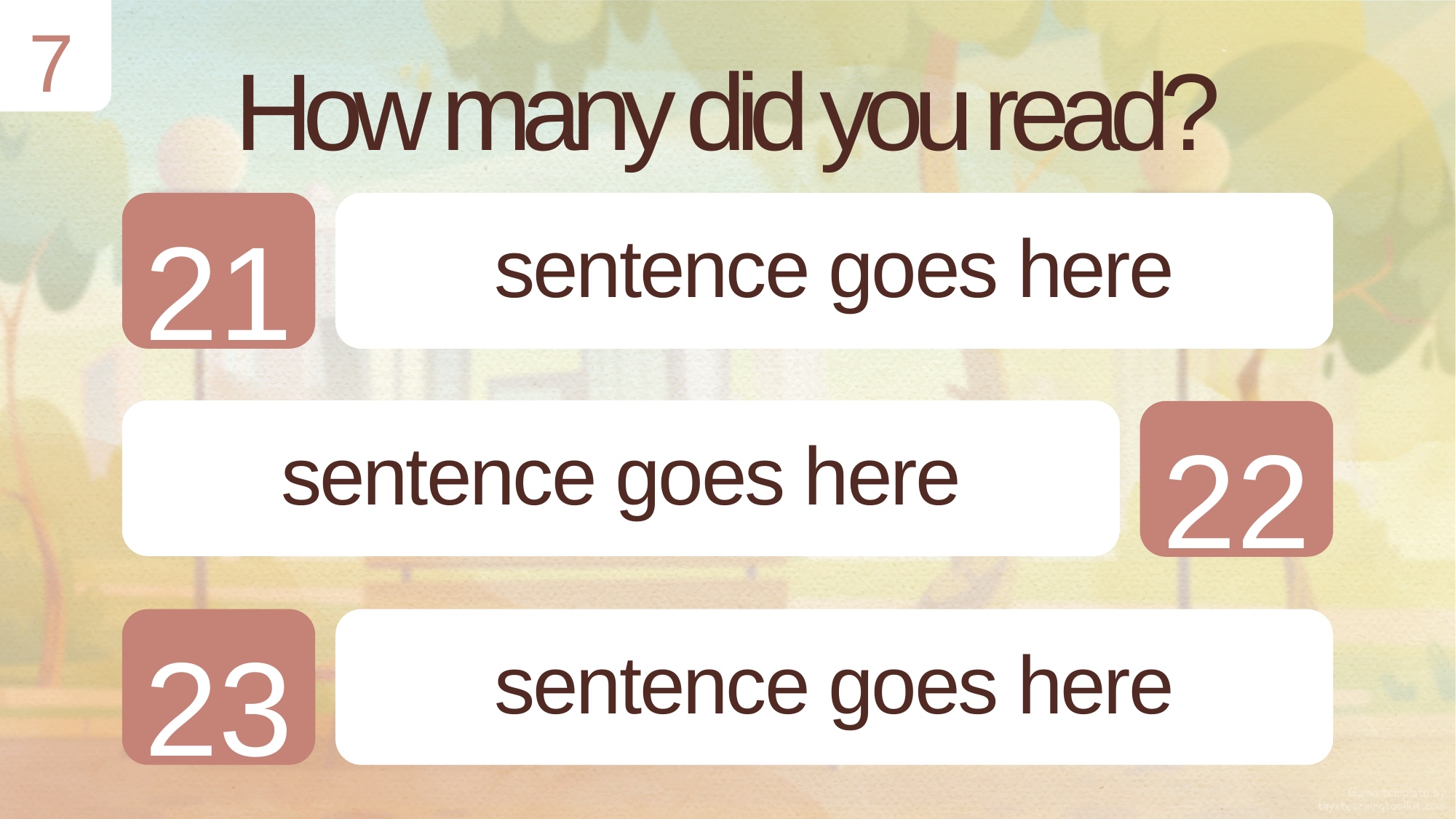

7
How many did you read?
21

sentence goes here

22
sentence goes here
23

sentence goes here